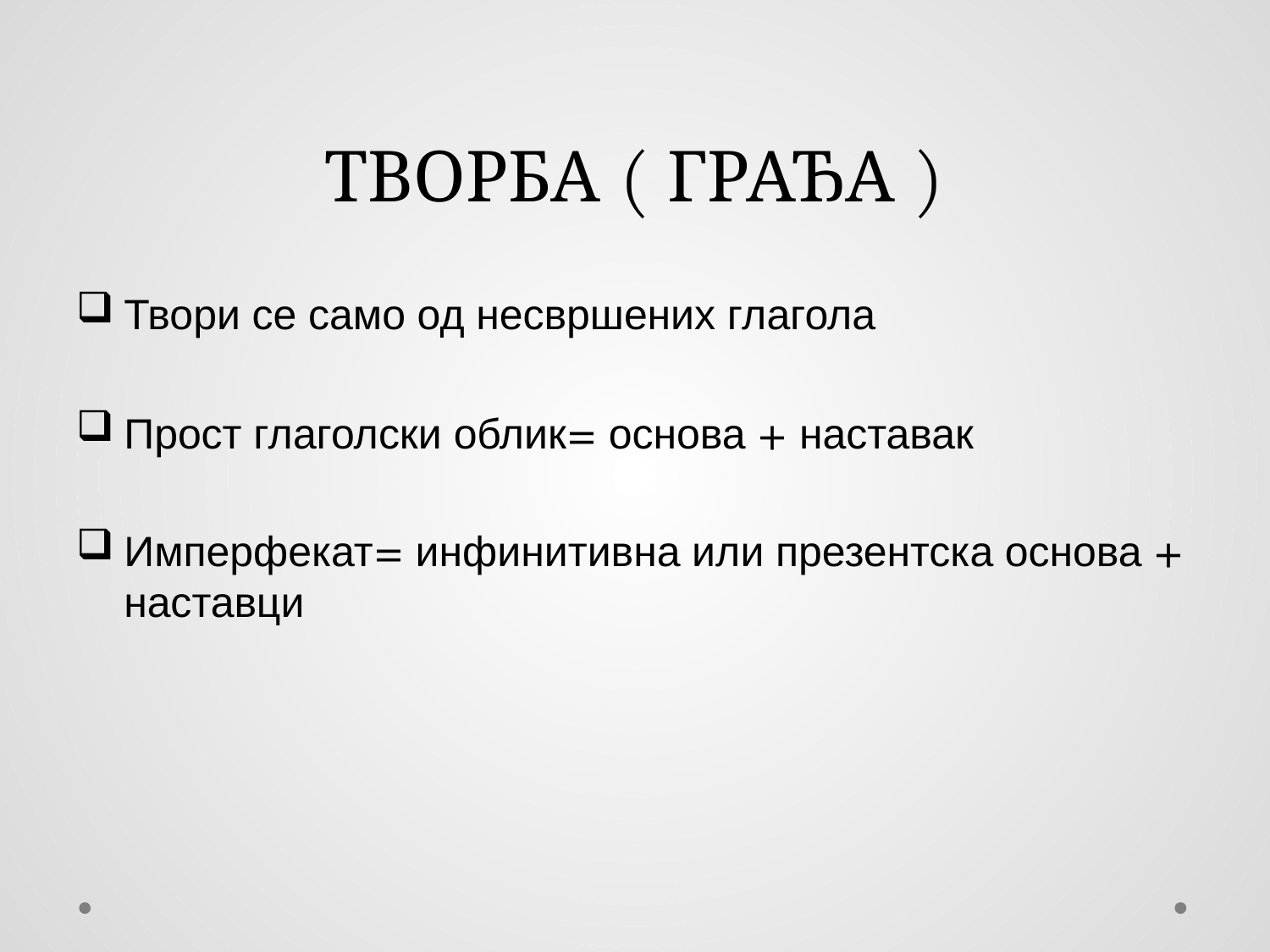

# ТВОРБА ( ГРАЂА )

Твори се само од несвршених глагола

Прост глаголски облик= основа + наставак

Имперфекат= инфинитивна или презентска основа + наставци